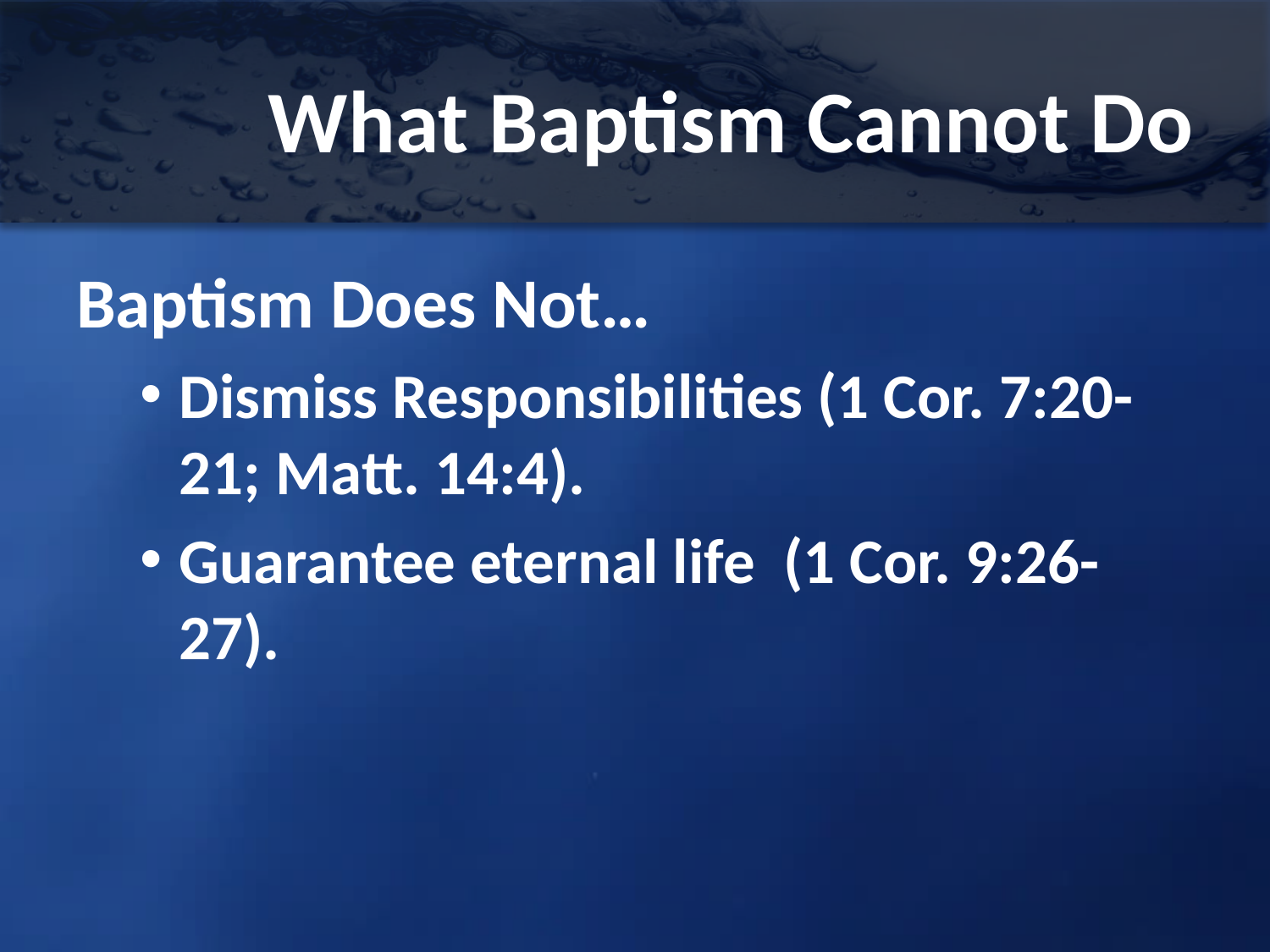

# What Baptism Cannot Do
Baptism Does Not…
Dismiss Responsibilities (1 Cor. 7:20-21; Matt. 14:4).
Guarantee eternal life  (1 Cor. 9:26-27).